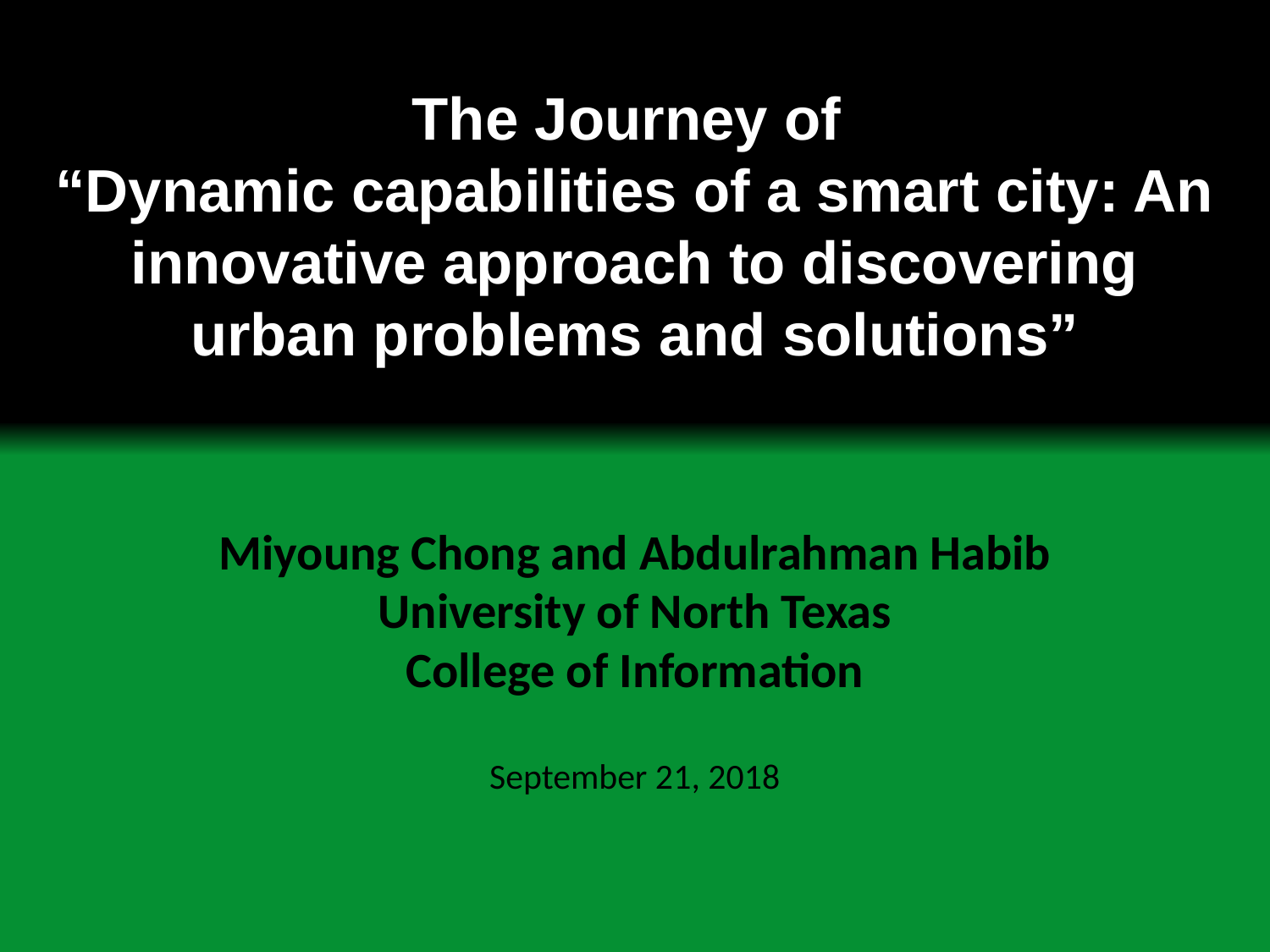

# The Journey of “Dynamic capabilities of a smart city: An innovative approach to discovering urban problems and solutions”

Miyoung Chong and Abdulrahman Habib
University of North Texas
College of Information

September 21, 2018